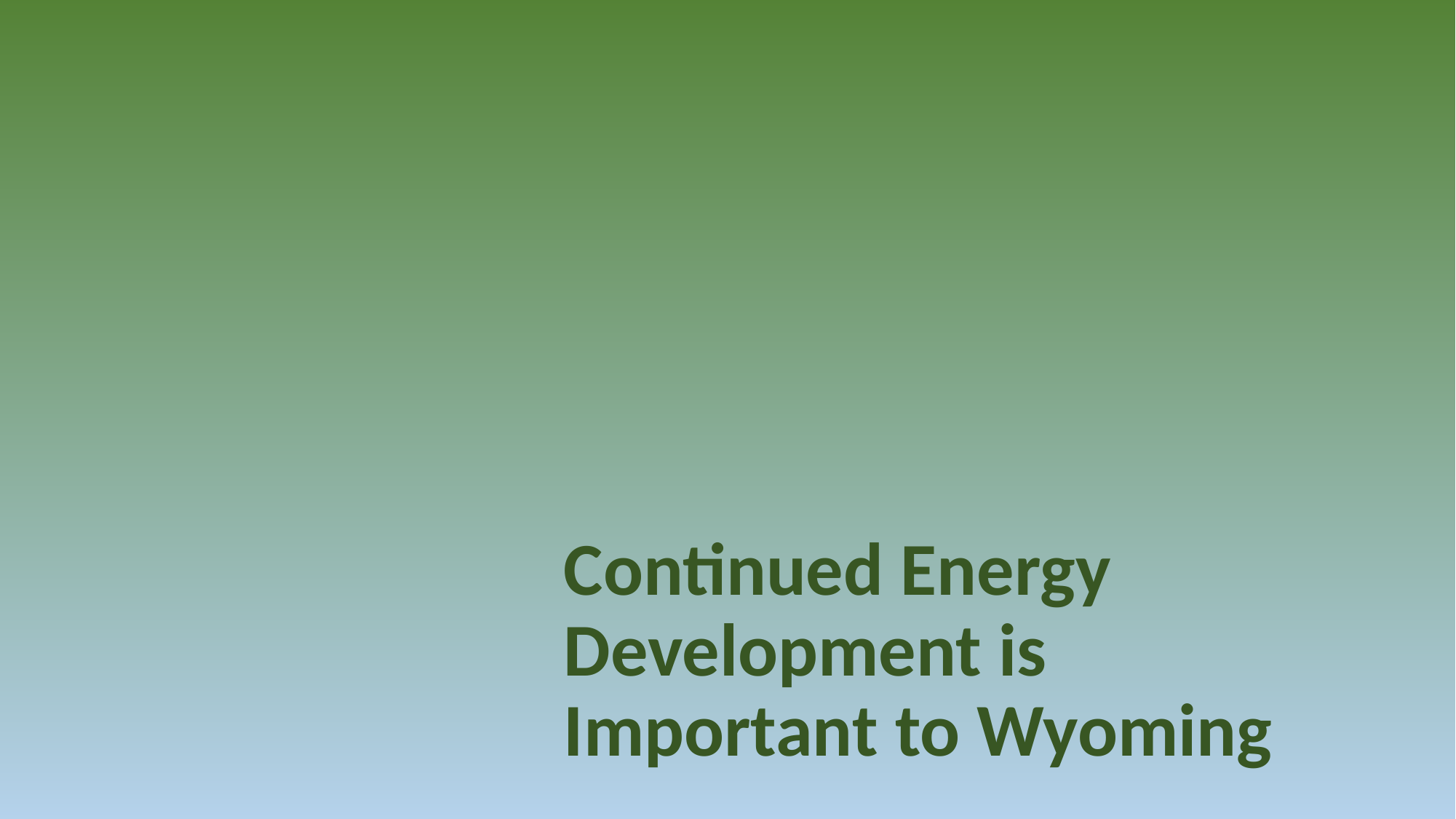

Continued Energy Development is Important to Wyoming